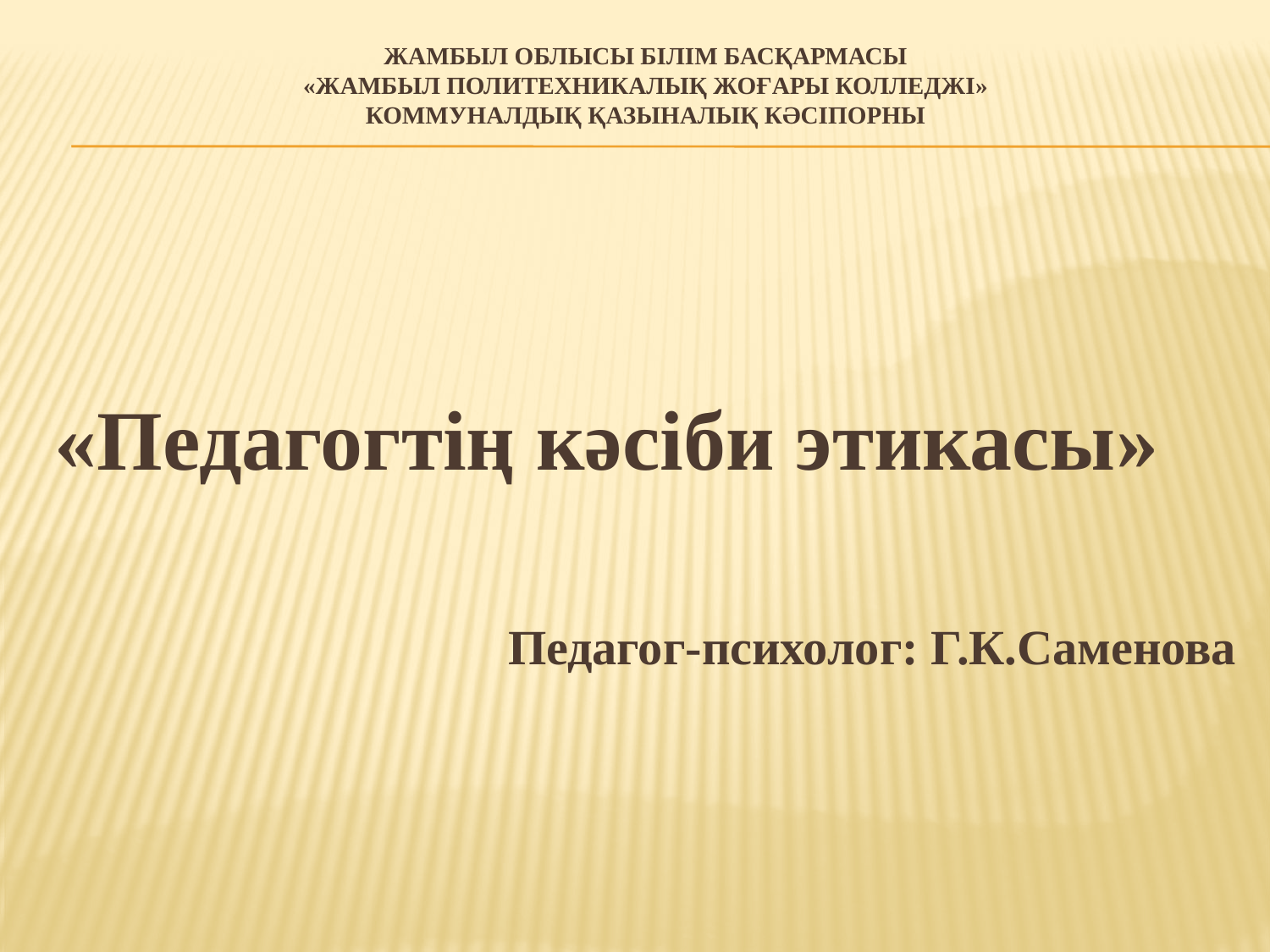

# Жамбыл облысы білім басқармасы «Жамбыл политехникалық жоғары колледжі» Коммуналдық қазыналық кәсіпорны

«Педагогтің кәсіби этикасы»

Педагог-психолог: Г.К.Саменова